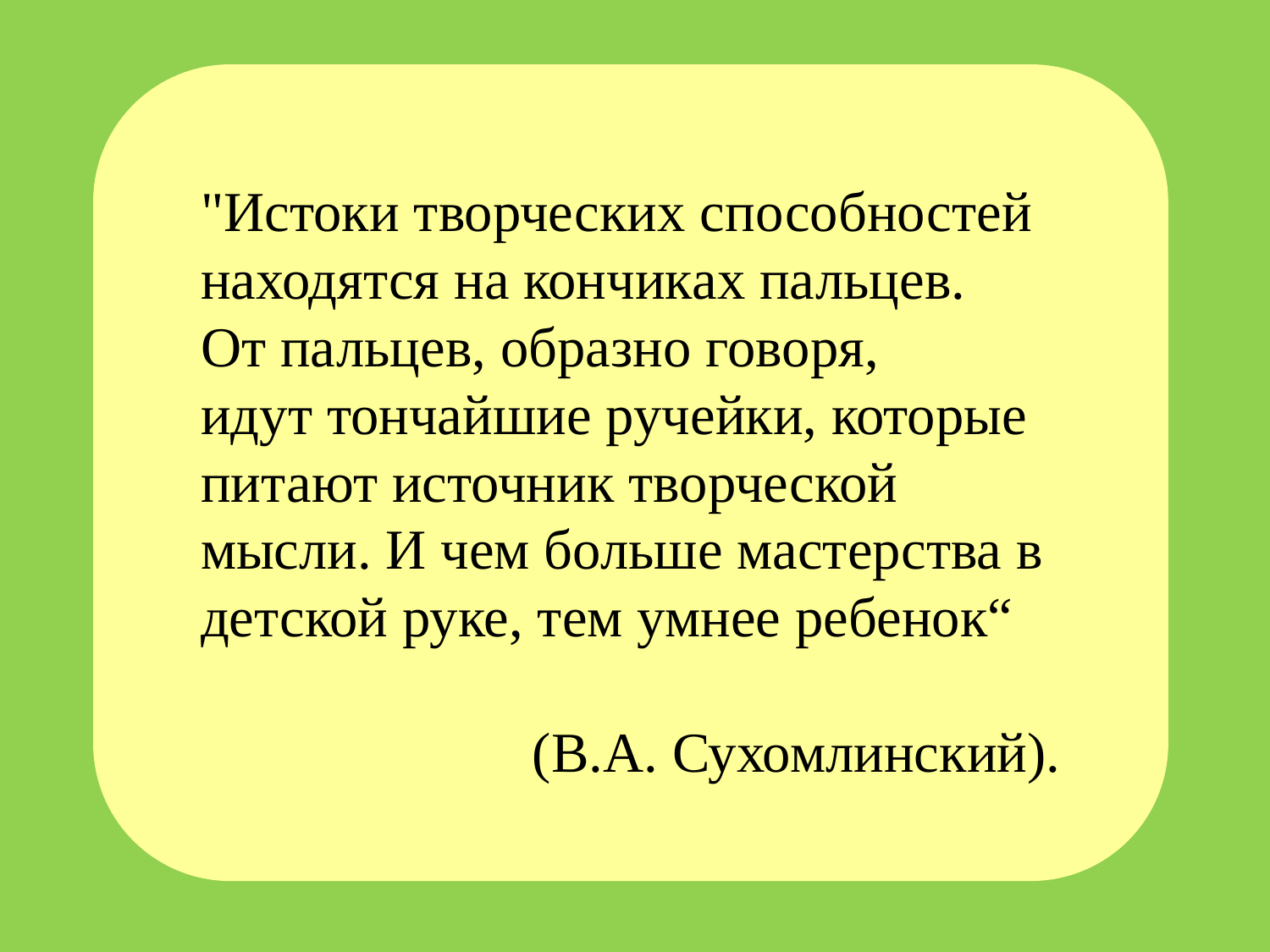

"Истоки творческих способностей находятся на кончиках пальцев.
От пальцев, образно говоря,
идут тончайшие ручейки, которые питают источник творческой мысли. И чем больше мастерства в детской руке, тем умнее ребенок“

(В.А. Сухомлинский).